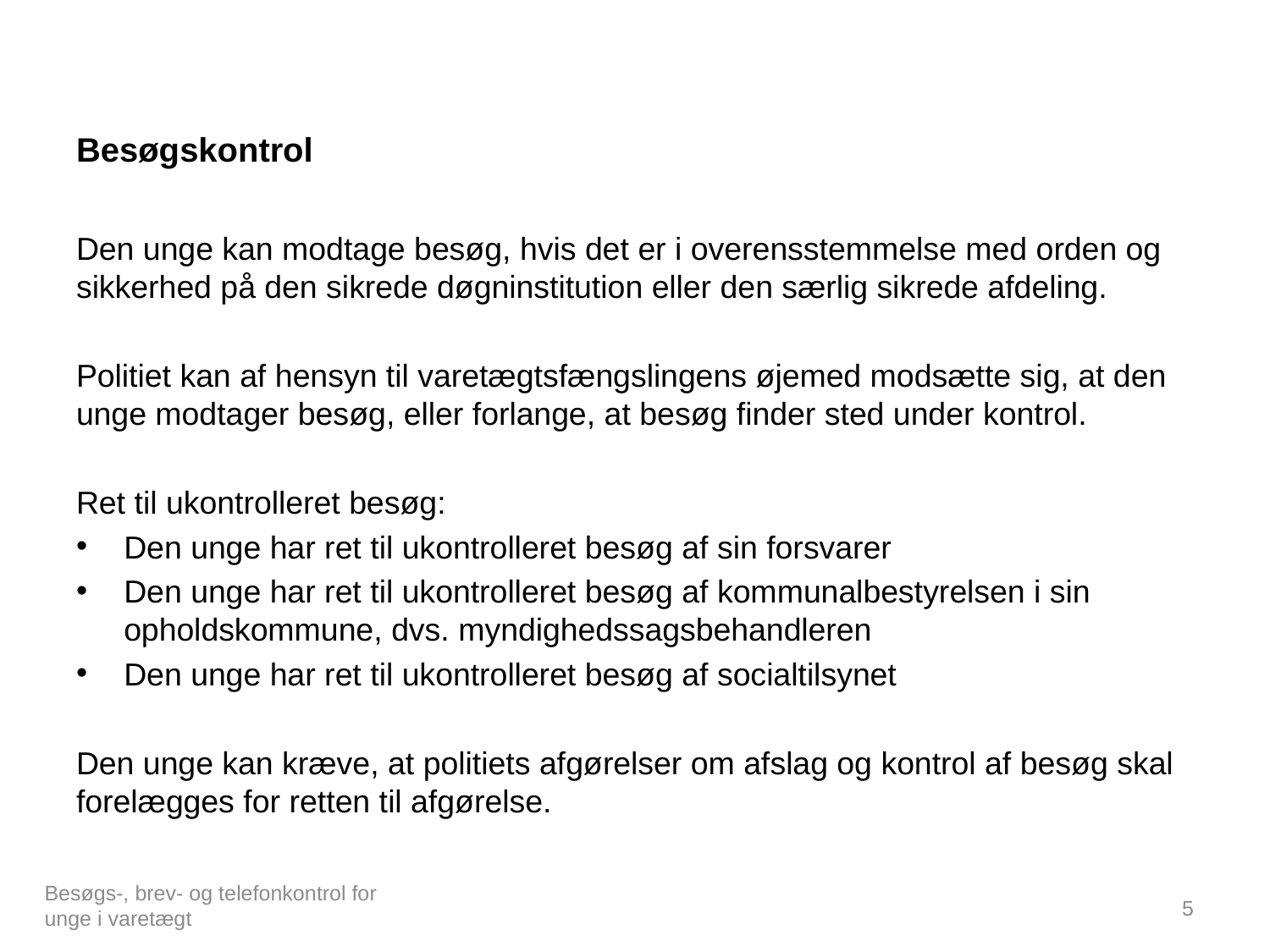

# Besøgskontrol
Den unge kan modtage besøg, hvis det er i overensstemmelse med orden og sikkerhed på den sikrede døgninstitution eller den særlig sikrede afdeling.

Politiet kan af hensyn til varetægtsfængslingens øjemed modsætte sig, at den unge modtager besøg, eller forlange, at besøg finder sted under kontrol.

Ret til ukontrolleret besøg:
Den unge har ret til ukontrolleret besøg af sin forsvarer
Den unge har ret til ukontrolleret besøg af kommunalbestyrelsen i sin opholdskommune, dvs. myndighedssagsbehandleren
Den unge har ret til ukontrolleret besøg af socialtilsynet

Den unge kan kræve, at politiets afgørelser om afslag og kontrol af besøg skal forelægges for retten til afgørelse.

Besøgs-, brev- og telefonkontrol for unge i varetægt
5